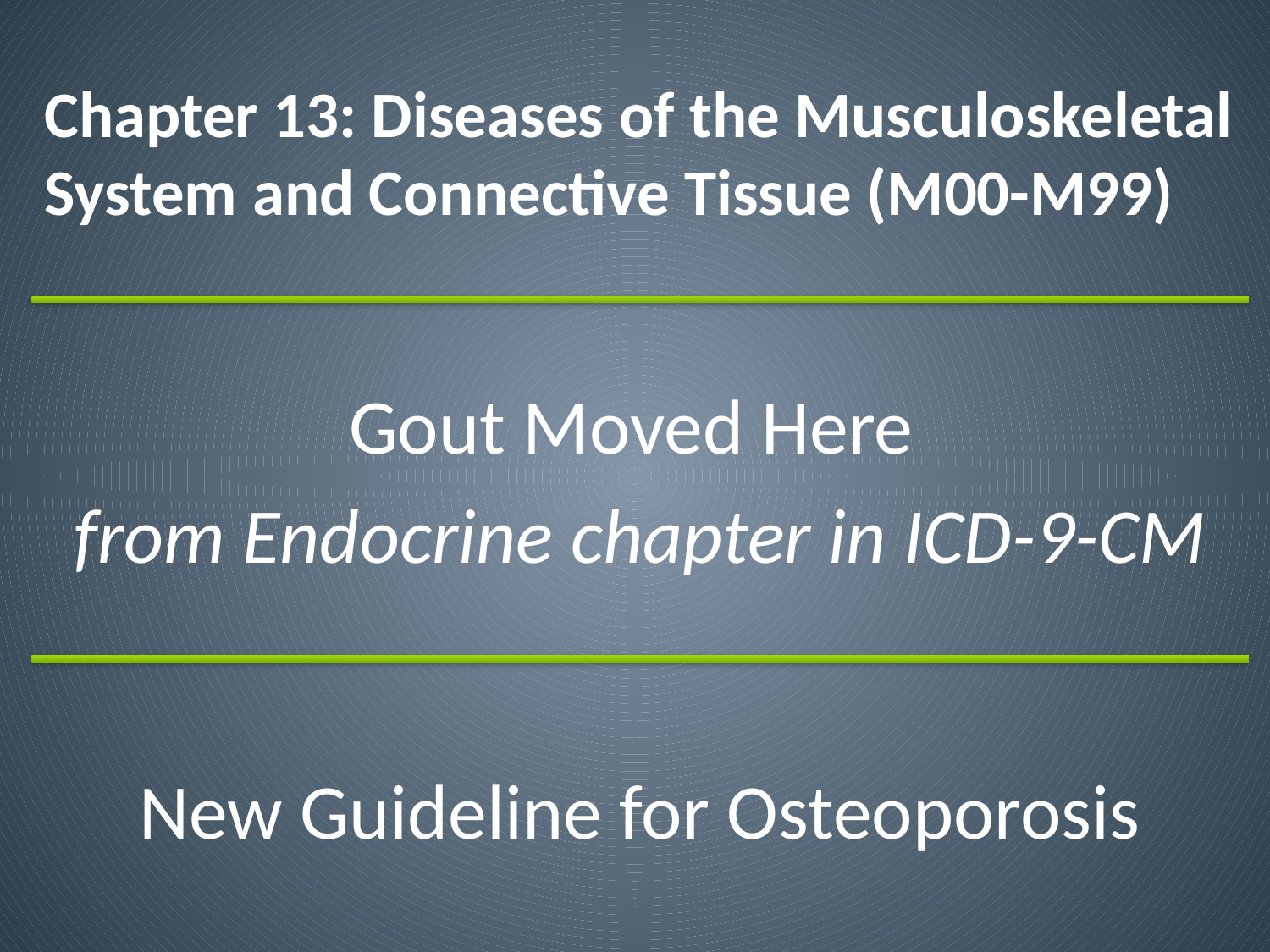

# Chapter 13: Diseases of the Musculoskeletal System and Connective Tissue (M00-M99)

Gout Moved Here
from Endocrine chapter in ICD-9-CM

New Guideline for Osteoporosis